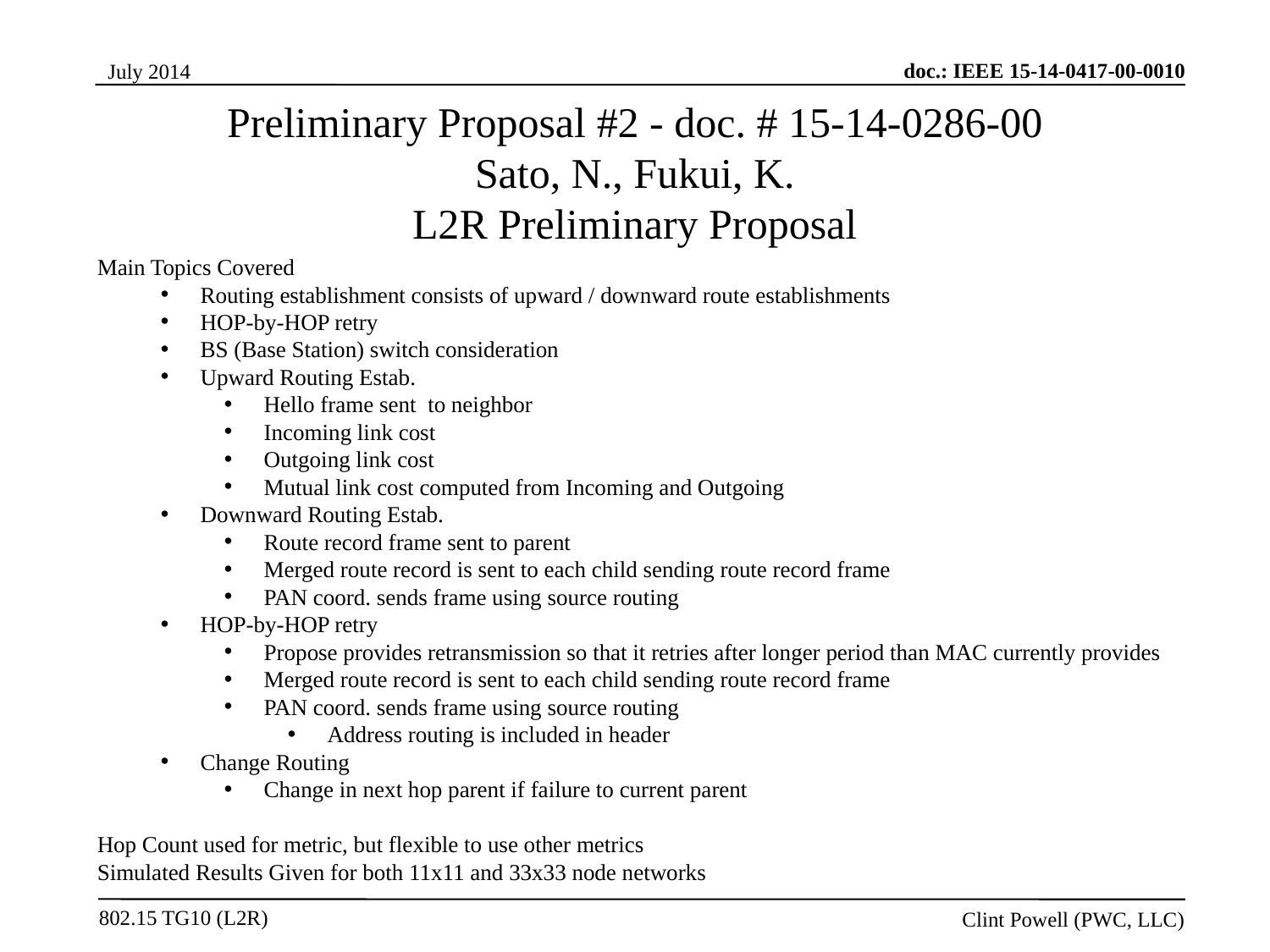

Preliminary Proposal #2 - doc. # 15-14-0286-00
Sato, N., Fukui, K.
L2R Preliminary Proposal
Main Topics Covered
Routing establishment consists of upward / downward route establishments
HOP-by-HOP retry
BS (Base Station) switch consideration
Upward Routing Estab.
Hello frame sent  to neighbor
Incoming link cost
Outgoing link cost
Mutual link cost computed from Incoming and Outgoing
Downward Routing Estab.
Route record frame sent to parent
Merged route record is sent to each child sending route record frame
PAN coord. sends frame using source routing
HOP-by-HOP retry
Propose provides retransmission so that it retries after longer period than MAC currently provides
Merged route record is sent to each child sending route record frame
PAN coord. sends frame using source routing
Address routing is included in header
Change Routing
Change in next hop parent if failure to current parent

Hop Count used for metric, but flexible to use other metrics
Simulated Results Given for both 11x11 and 33x33 node networks